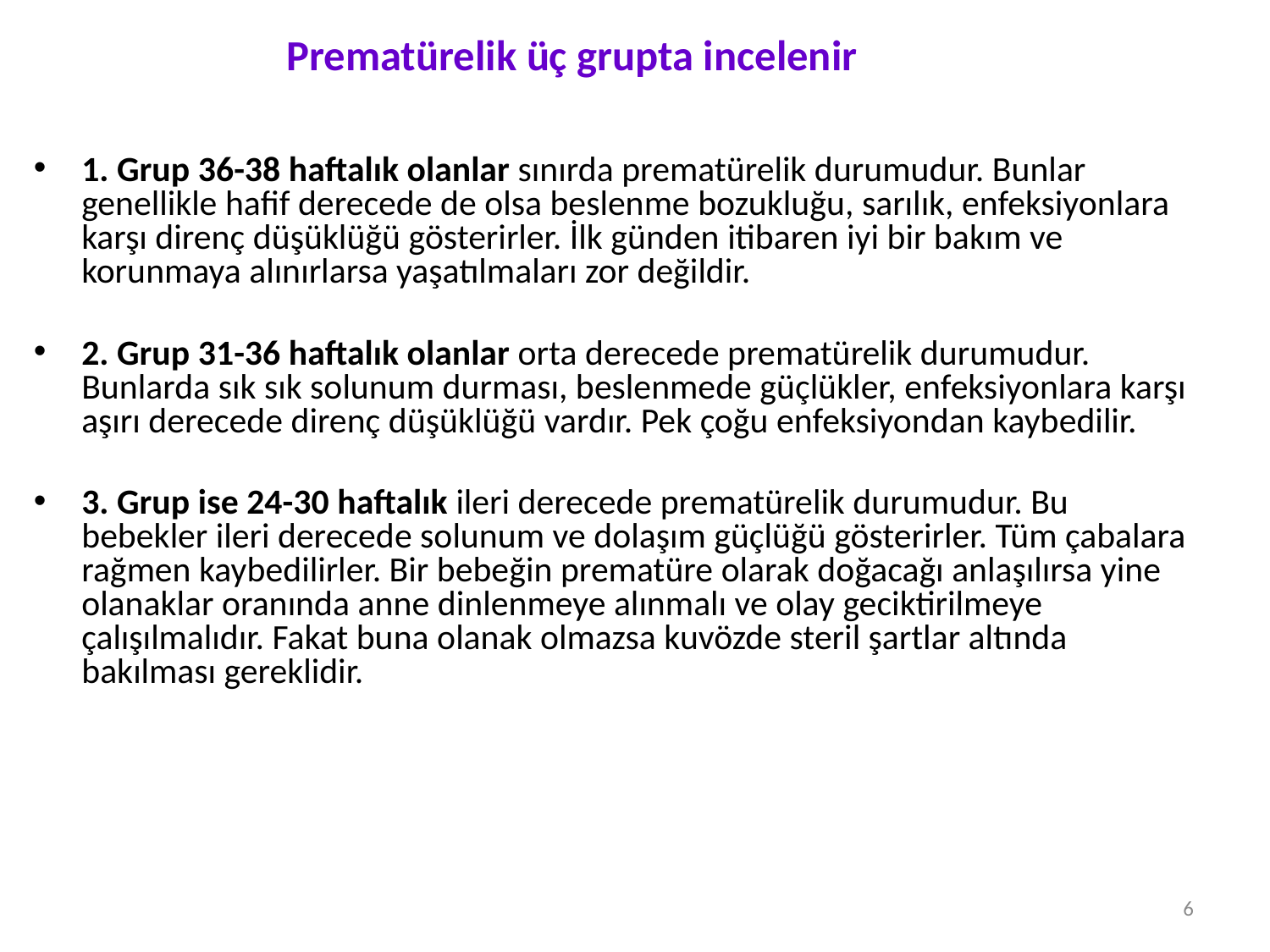

# Prematürelik üç grupta incelenir
1. Grup 36-38 haftalık olanlar sınırda prematürelik durumudur. Bunlar genellikle hafif derecede de olsa beslenme bozukluğu, sarılık, enfeksiyonlara karşı direnç düşüklüğü gösterirler. İlk günden itibaren iyi bir bakım ve korunmaya alınırlarsa yaşatılmaları zor değildir.

2. Grup 31-36 haftalık olanlar orta derecede prematürelik durumudur. Bunlarda sık sık solunum durması, beslenmede güçlükler, enfeksiyonlara karşı aşırı derecede direnç düşüklüğü vardır. Pek çoğu enfeksiyondan kaybedilir.

3. Grup ise 24-30 haftalık ileri derecede prematürelik durumudur. Bu bebekler ileri derecede solunum ve dolaşım güçlüğü gösterirler. Tüm çabalara rağmen kaybedilirler. Bir bebeğin prematüre olarak doğacağı anlaşılırsa yine olanaklar oranında anne dinlenmeye alınmalı ve olay geciktirilmeye çalışılmalıdır. Fakat buna olanak olmazsa kuvözde steril şartlar altında bakılması gereklidir.

6